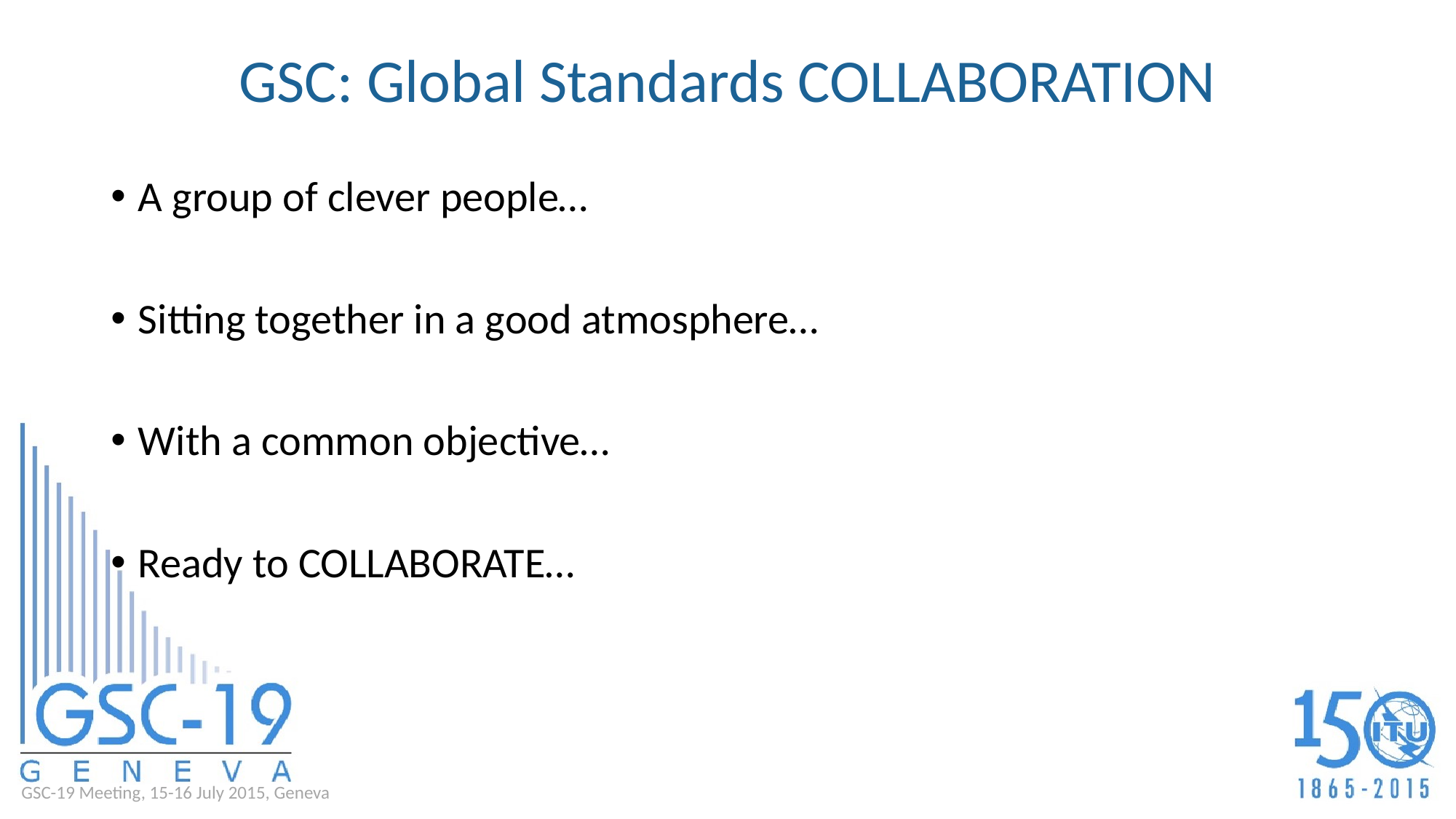

# GSC: Global Standards COLLABORATION
A group of clever people…

Sitting together in a good atmosphere…

With a common objective…

Ready to COLLABORATE…